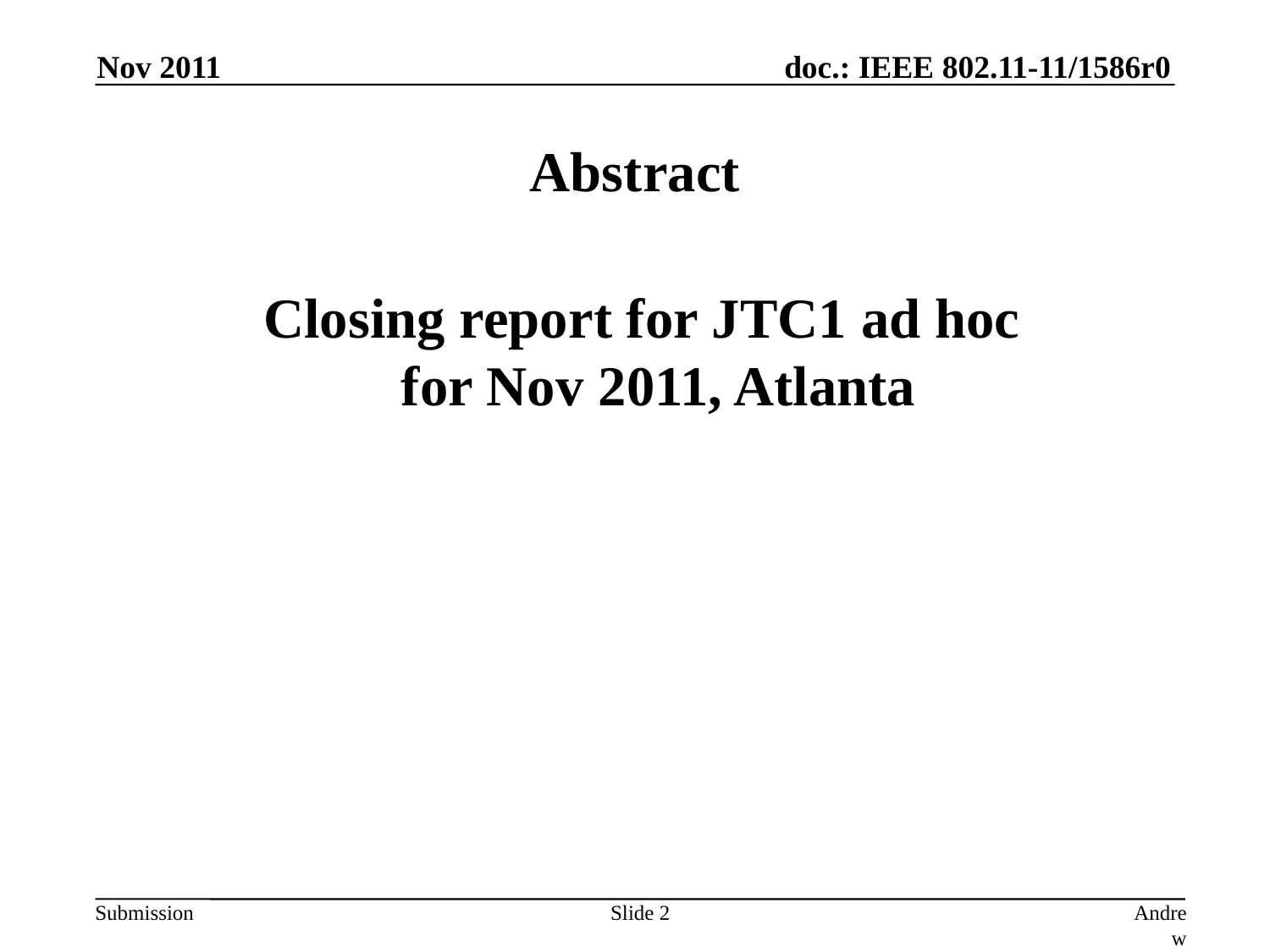

Nov 2011
# Abstract
 Closing report for JTC1 ad hoc
for Nov 2011, Atlanta
Slide 2
Andrew Myles, Cisco